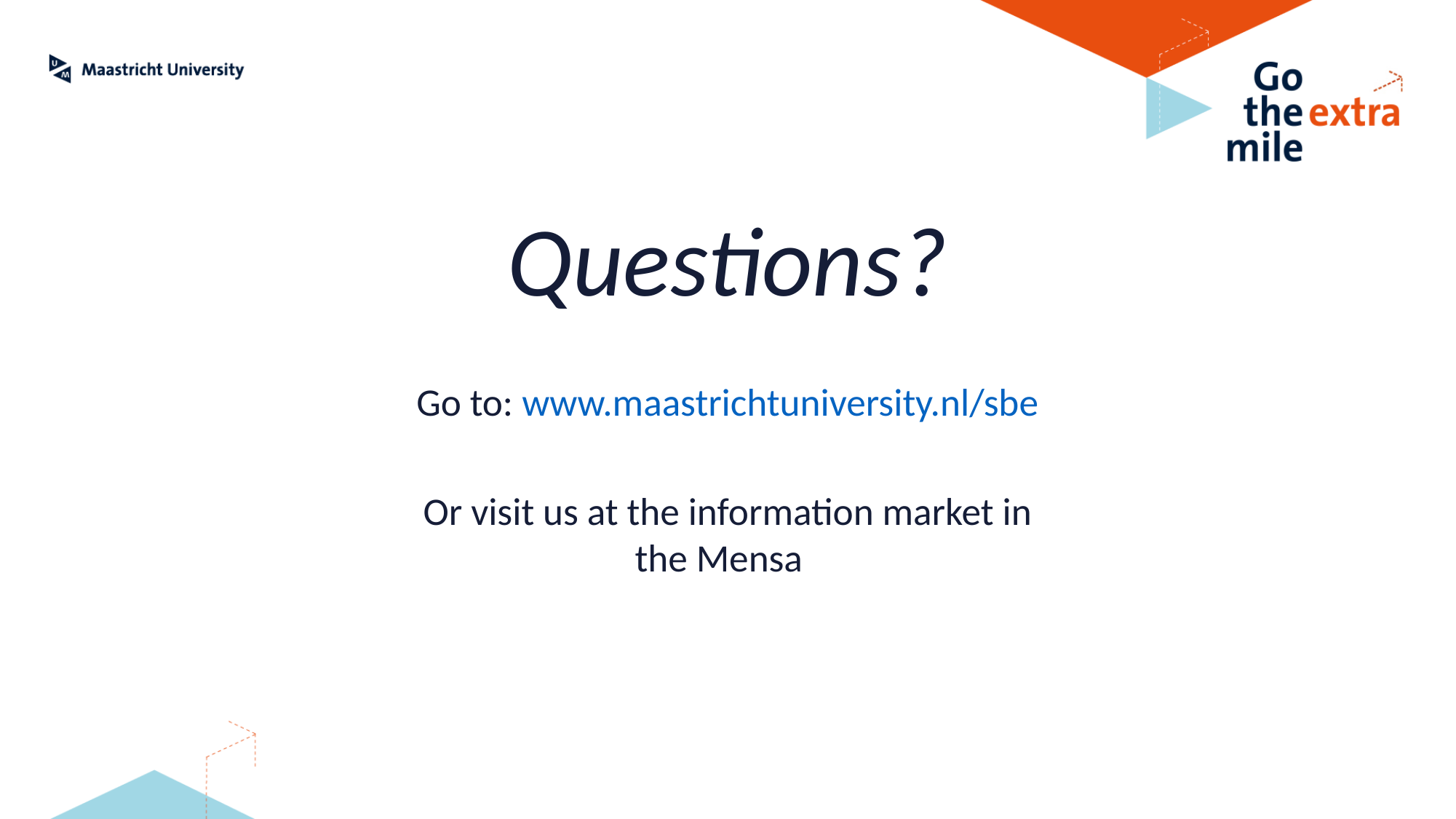

Questions?

Go to: www.maastrichtuniversity.nl/sbe

Or visit us at the information market in the Mensa